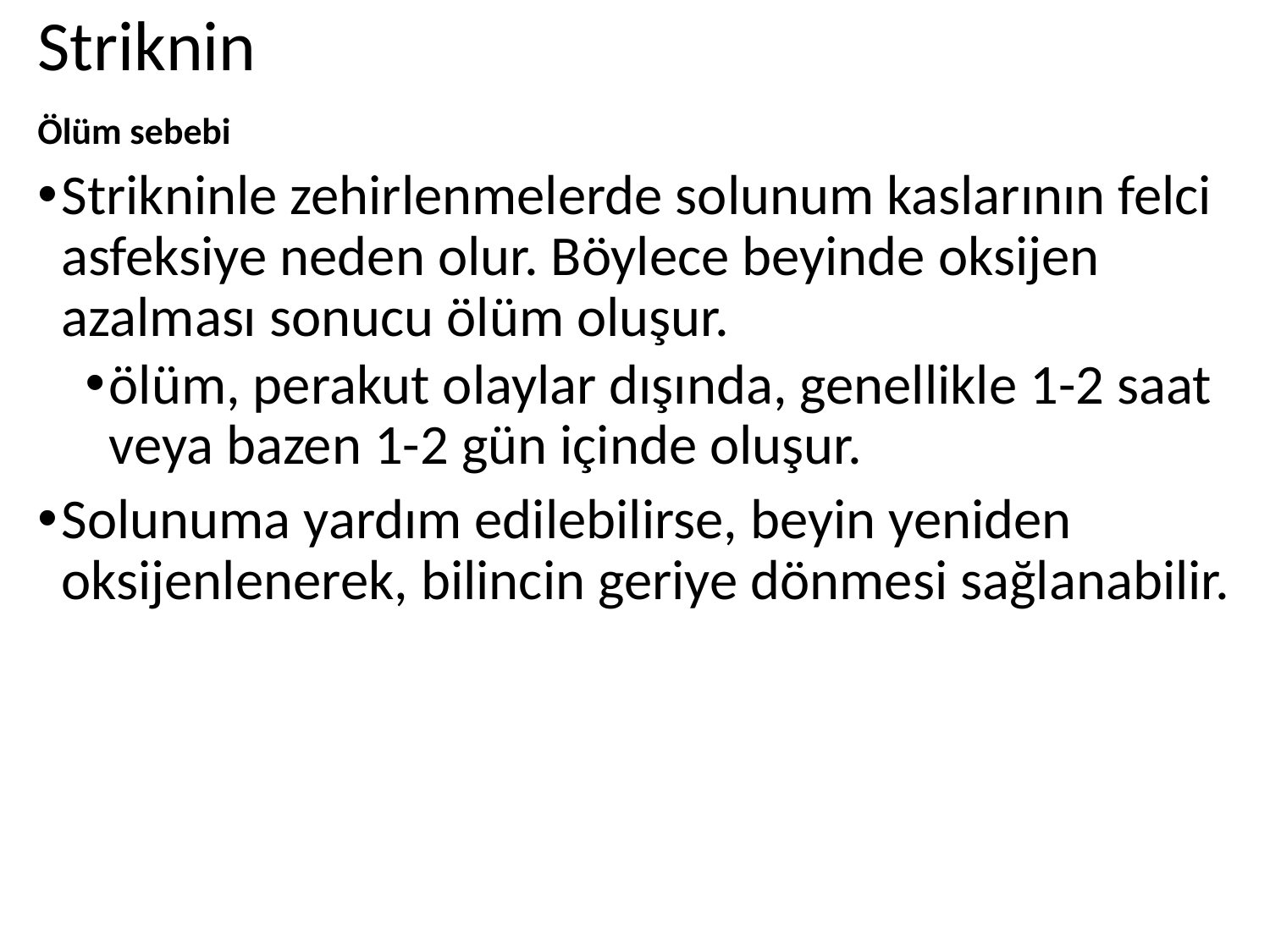

# Striknin
Ölüm sebebi
Strikninle zehirlenmelerde solunum kaslarının felci asfeksiye neden olur. Böylece beyinde oksijen azalması sonucu ölüm oluşur.
ölüm, perakut olaylar dışında, genellikle 1-2 saat veya bazen 1-2 gün içinde oluşur.
Solunuma yardım edilebilirse, beyin yeniden oksijenlenerek, bilincin geriye dönmesi sağlanabilir.